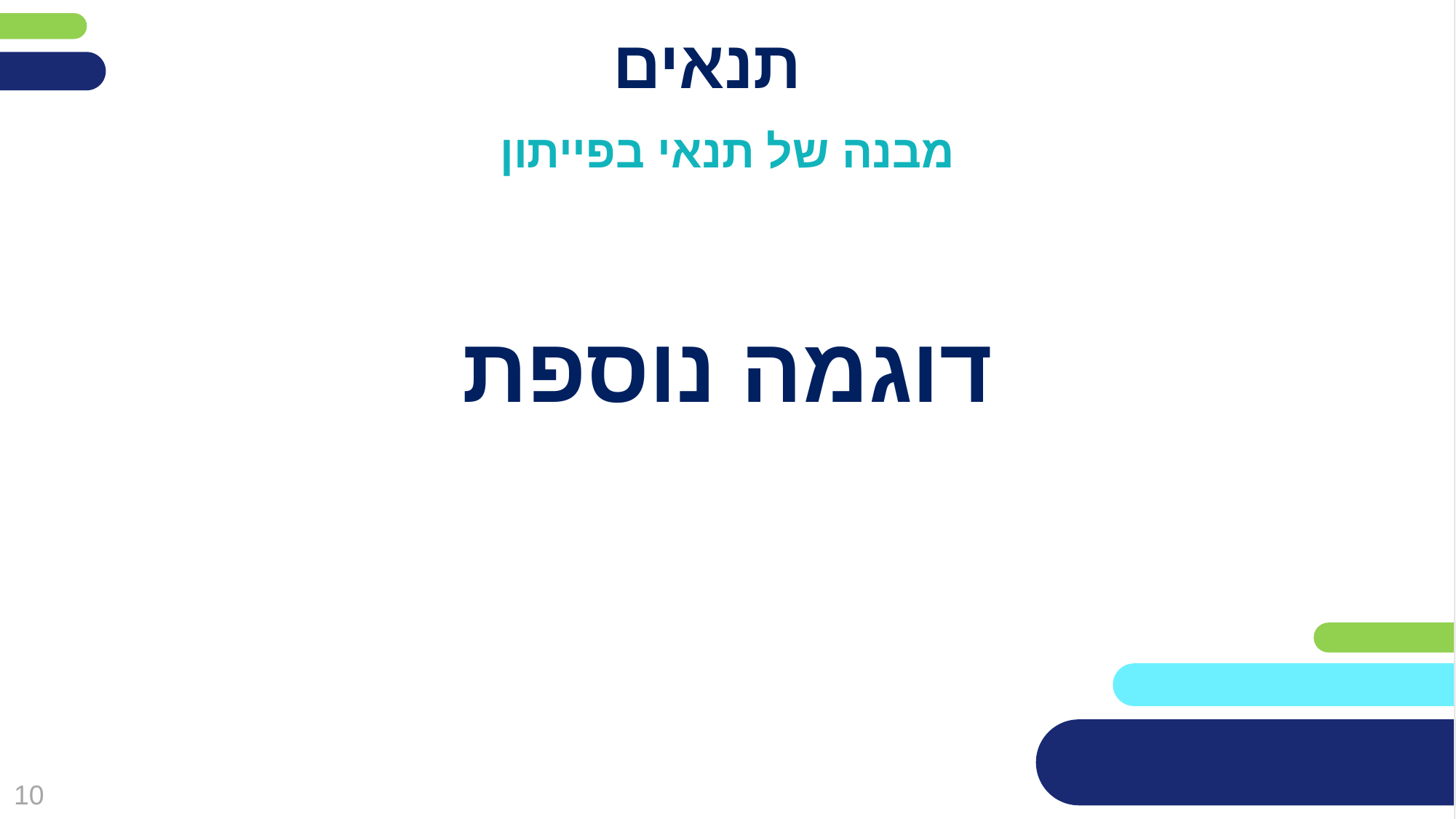

# תנאים
מבנה של תנאי בפייתון

דוגמה נוספת